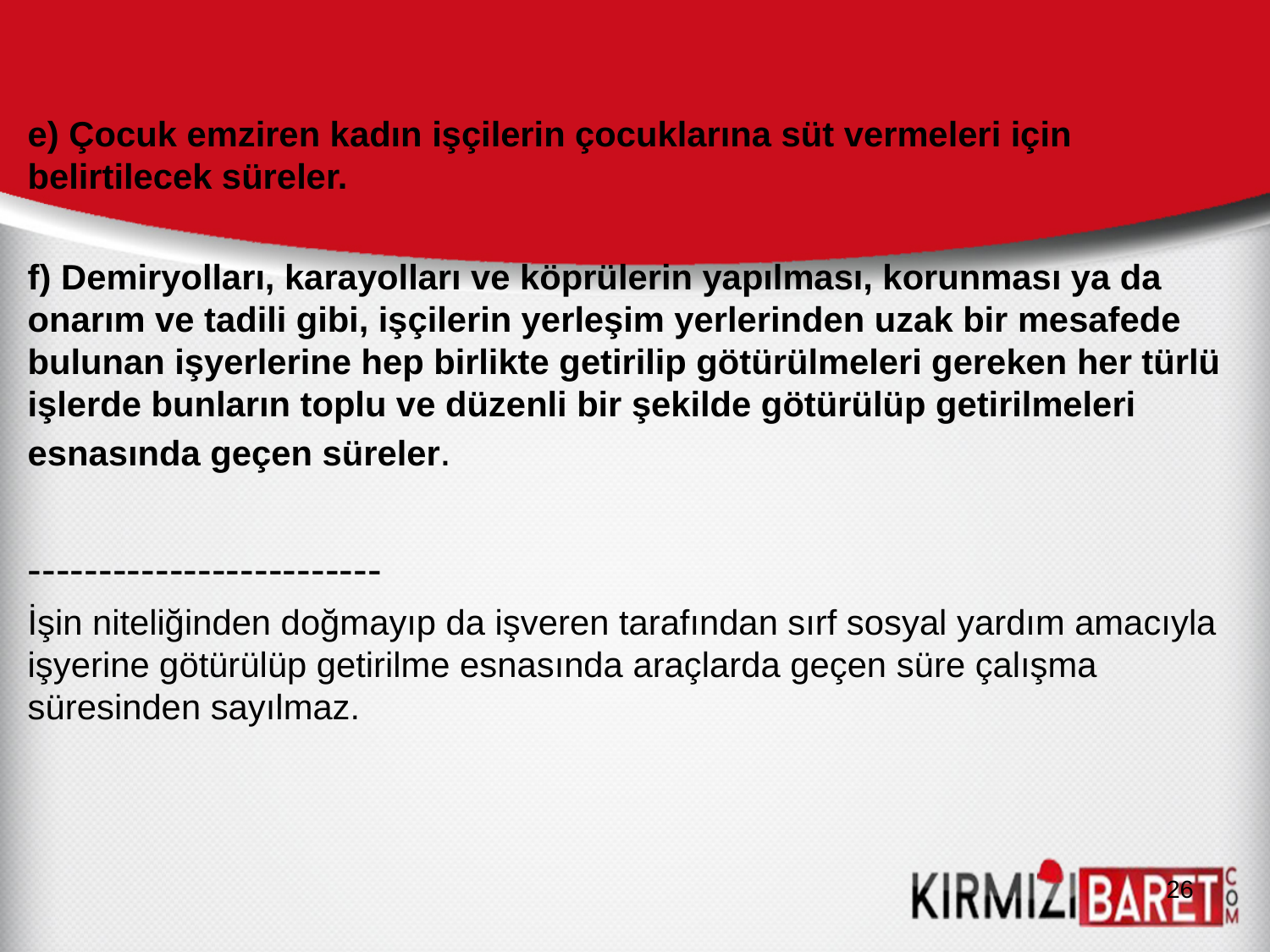

e) Çocuk emziren kadın işçilerin çocuklarına süt vermeleri için belirtilecek süreler.

f) Demiryolları, karayolları ve köprülerin yapılması, korunması ya da onarım ve tadili gibi, işçilerin yerleşim yerlerinden uzak bir mesafede bulunan işyerlerine hep birlikte getirilip götürülmeleri gereken her türlü işlerde bunların toplu ve düzenli bir şekilde götürülüp getirilmeleri esnasında geçen süreler.

-------------------------
İşin niteliğinden doğmayıp da işveren tarafından sırf sosyal yardım amacıyla işyerine götürülüp getirilme esnasında araçlarda geçen süre çalışma süresinden sayılmaz.
26